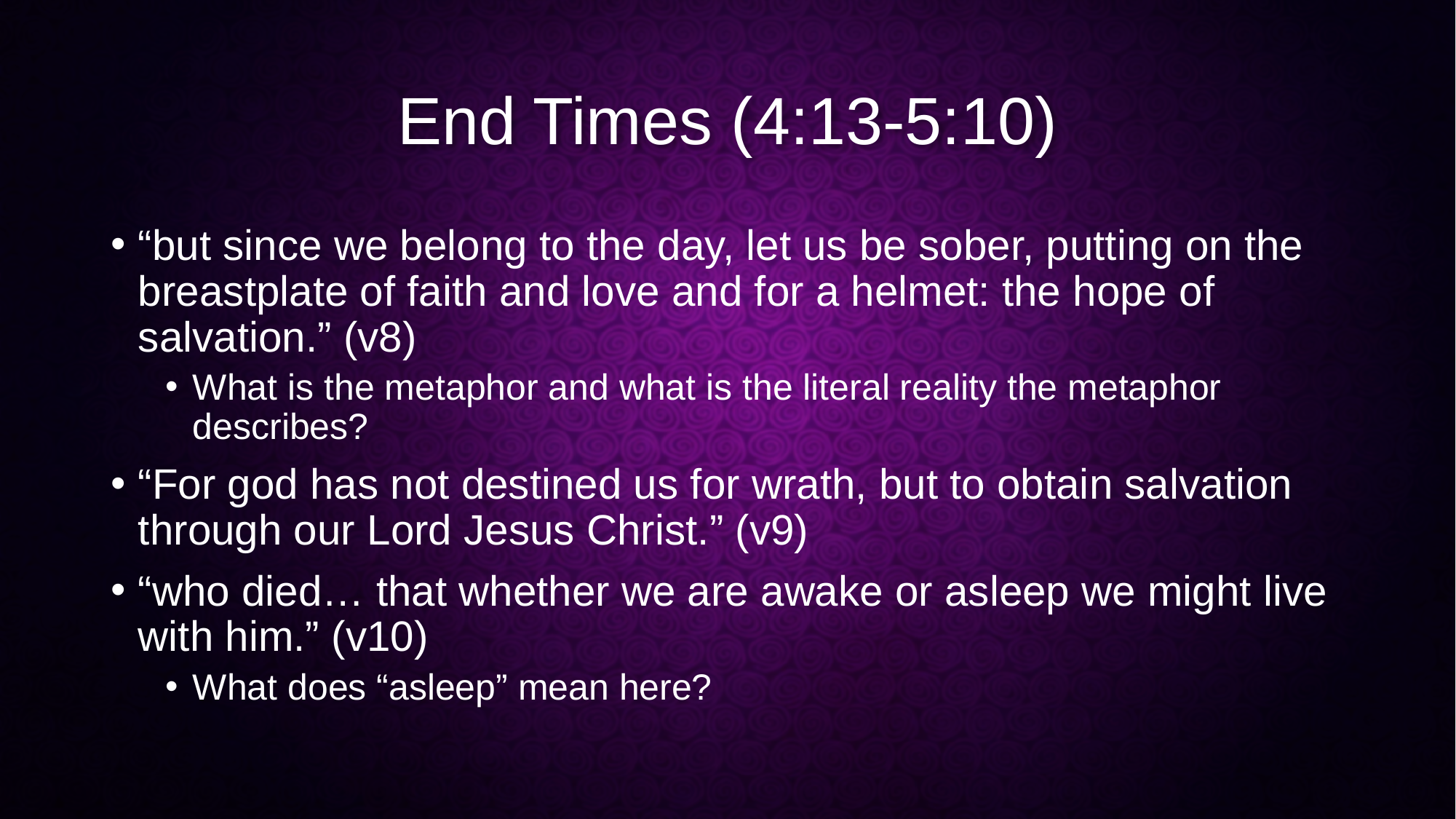

# End Times (4:13-5:10)
“but since we belong to the day, let us be sober, putting on the breastplate of faith and love and for a helmet: the hope of salvation.” (v8)
What is the metaphor and what is the literal reality the metaphor describes?
“For god has not destined us for wrath, but to obtain salvation through our Lord Jesus Christ.” (v9)
“who died… that whether we are awake or asleep we might live with him.” (v10)
What does “asleep” mean here?